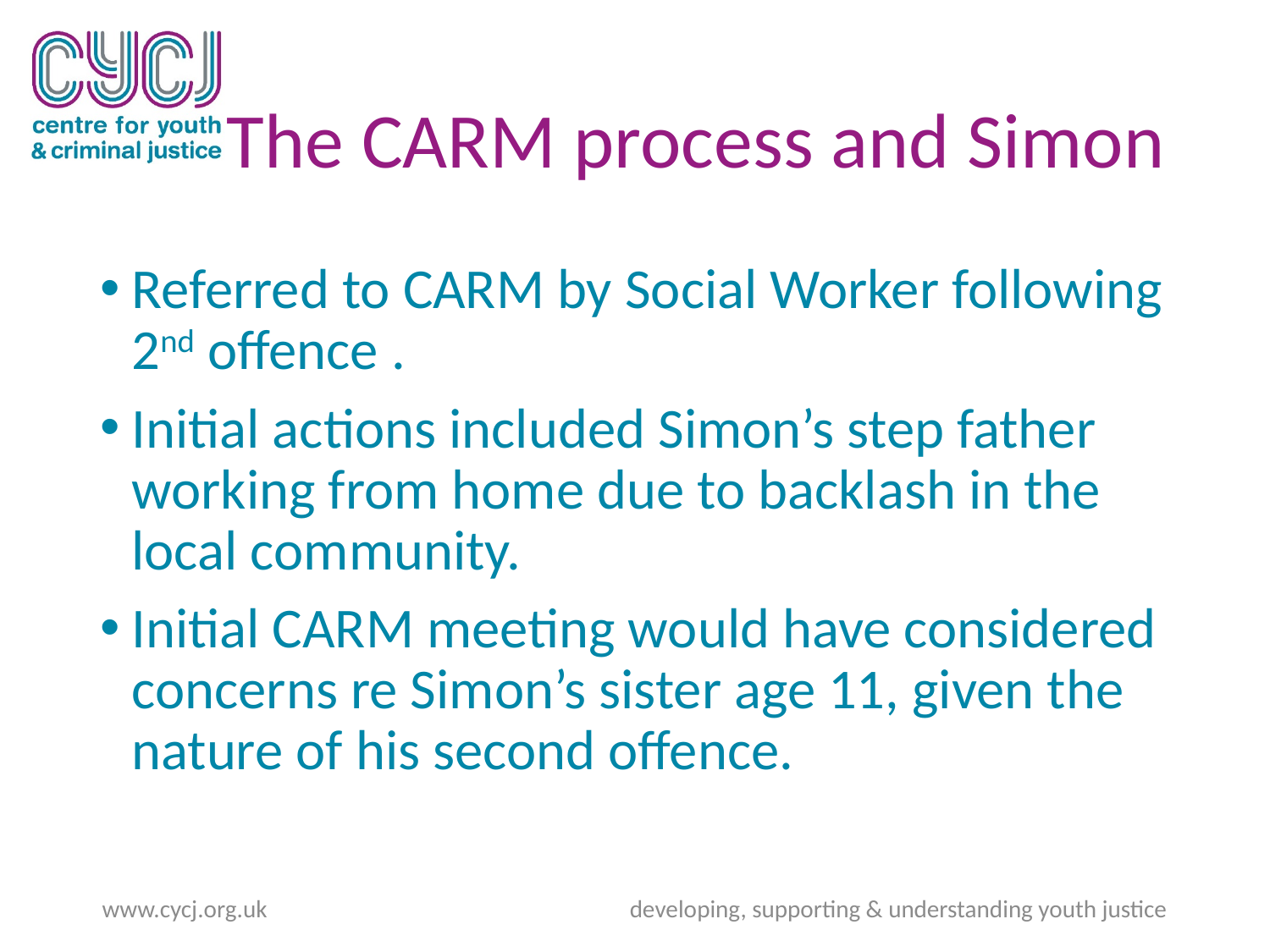

# The CARM process and Simon
Referred to CARM by Social Worker following 2nd offence .
Initial actions included Simon’s step father working from home due to backlash in the local community.
Initial CARM meeting would have considered concerns re Simon’s sister age 11, given the nature of his second offence.
www.cycj.org.uk                                                                  developing, supporting & understanding youth justice